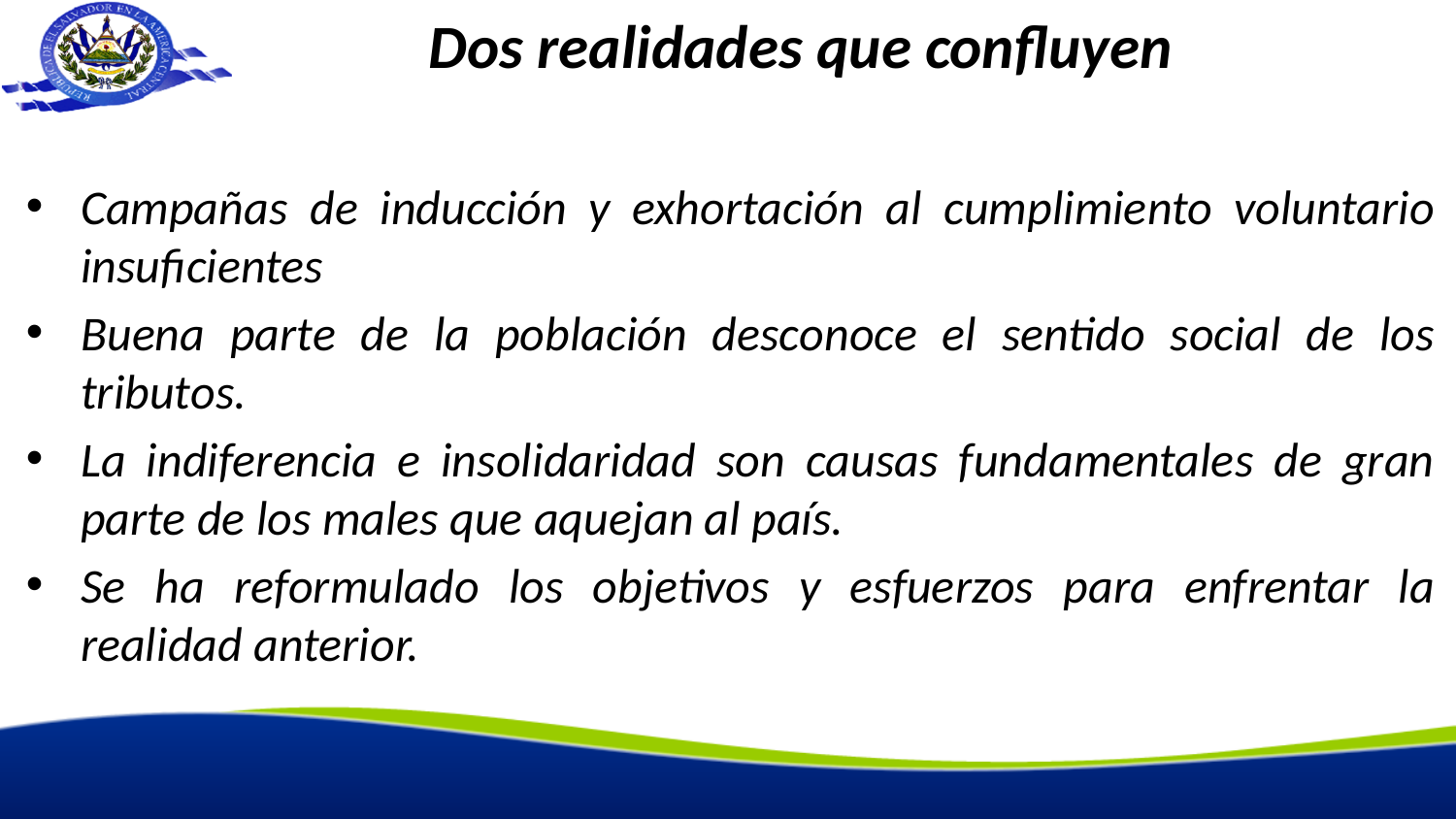

# Dos realidades que confluyen
Campañas de inducción y exhortación al cumplimiento voluntario insuficientes
Buena parte de la población desconoce el sentido social de los tributos.
La indiferencia e insolidaridad son causas fundamentales de gran parte de los males que aquejan al país.
Se ha reformulado los objetivos y esfuerzos para enfrentar la realidad anterior.